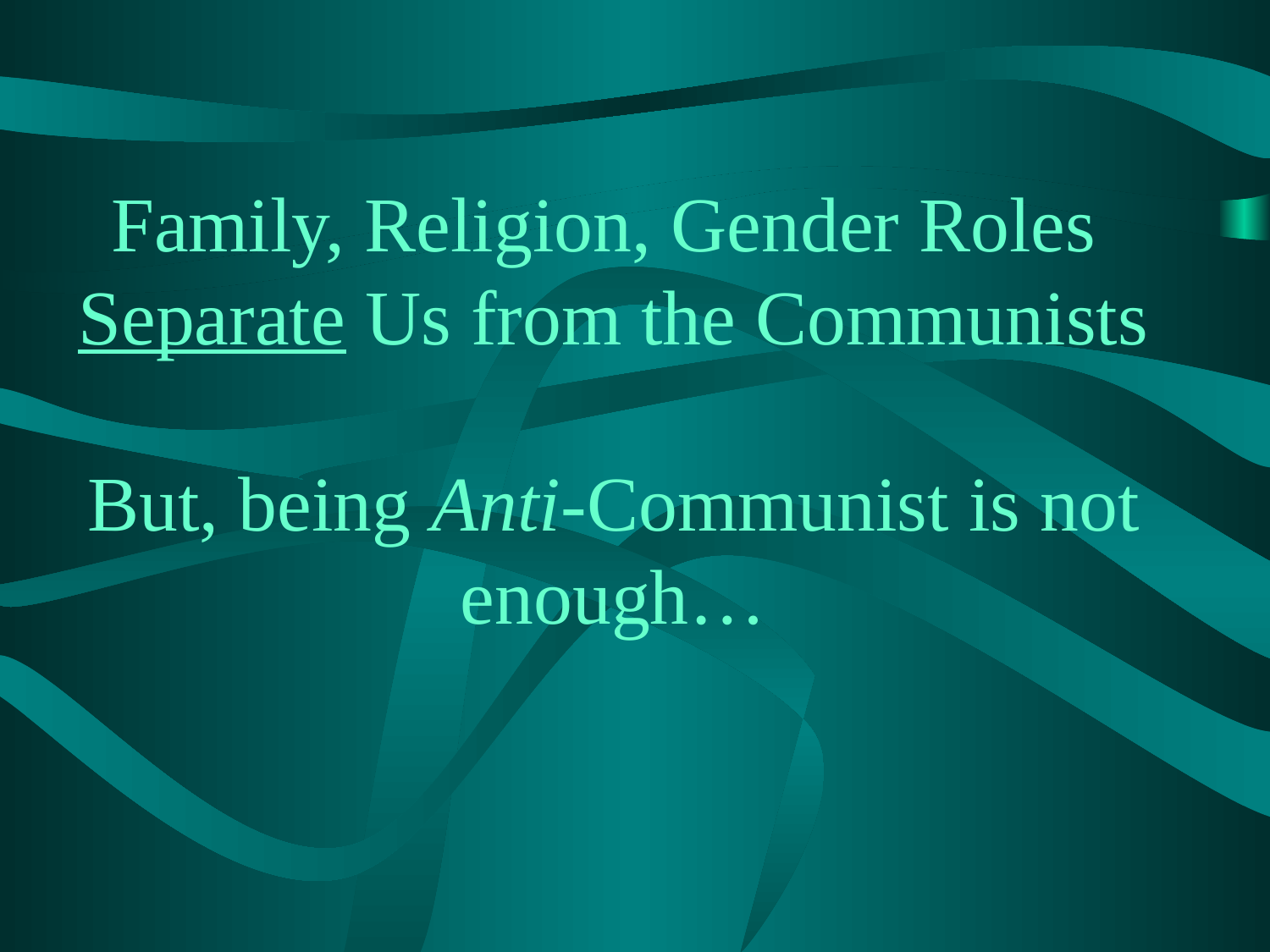

# Family, Religion, Gender Roles Separate Us from the Communists But, being Anti-Communist is not enough…